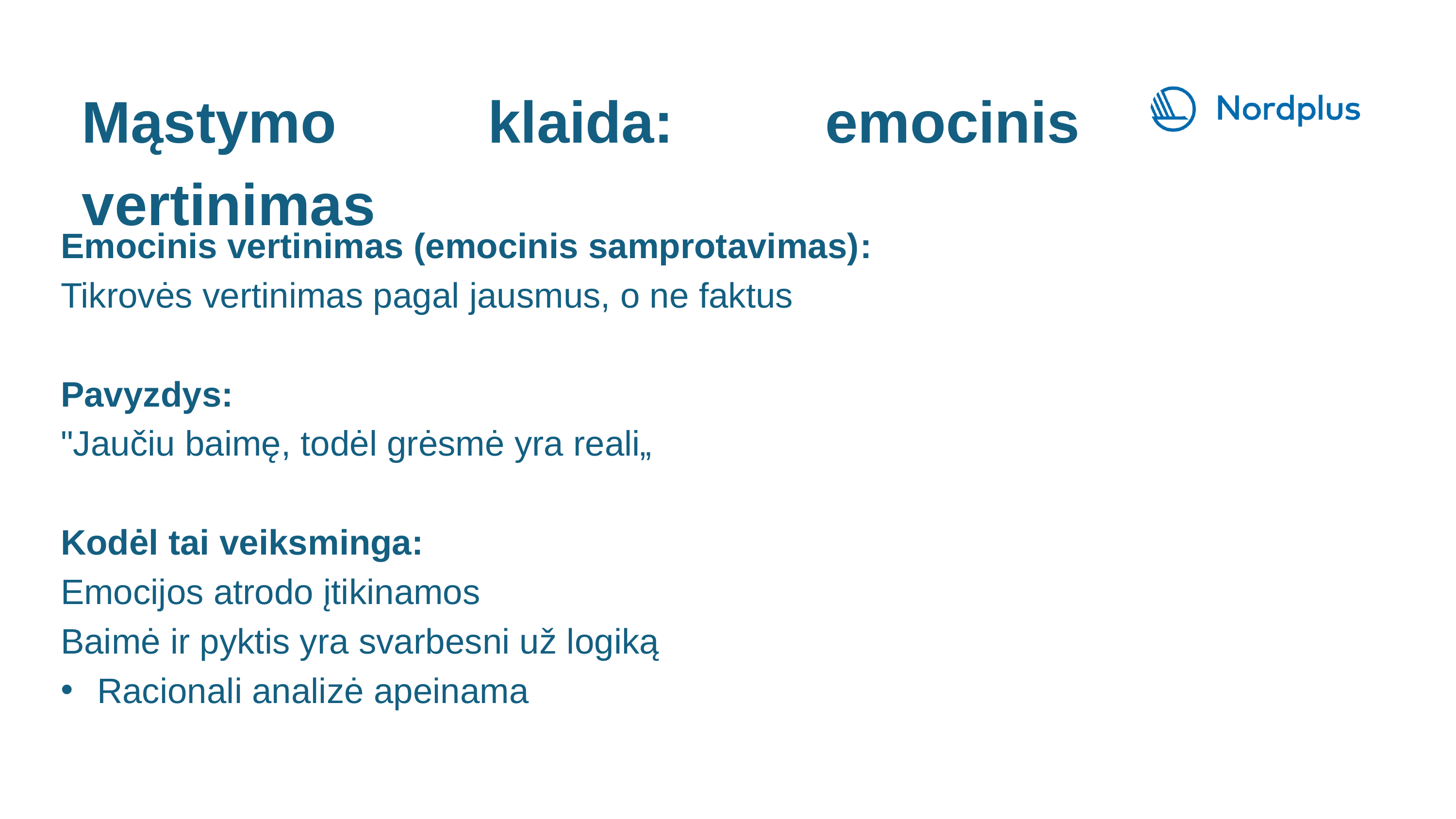

Mąstymo klaida: emocinis vertinimas

Emocinis vertinimas (emocinis samprotavimas):
Tikrovės vertinimas pagal jausmus, o ne faktus

Pavyzdys:
"Jaučiu baimę, todėl grėsmė yra reali„

Kodėl tai veiksminga:
Emocijos atrodo įtikinamos
Baimė ir pyktis yra svarbesni už logiką
Racionali analizė apeinama